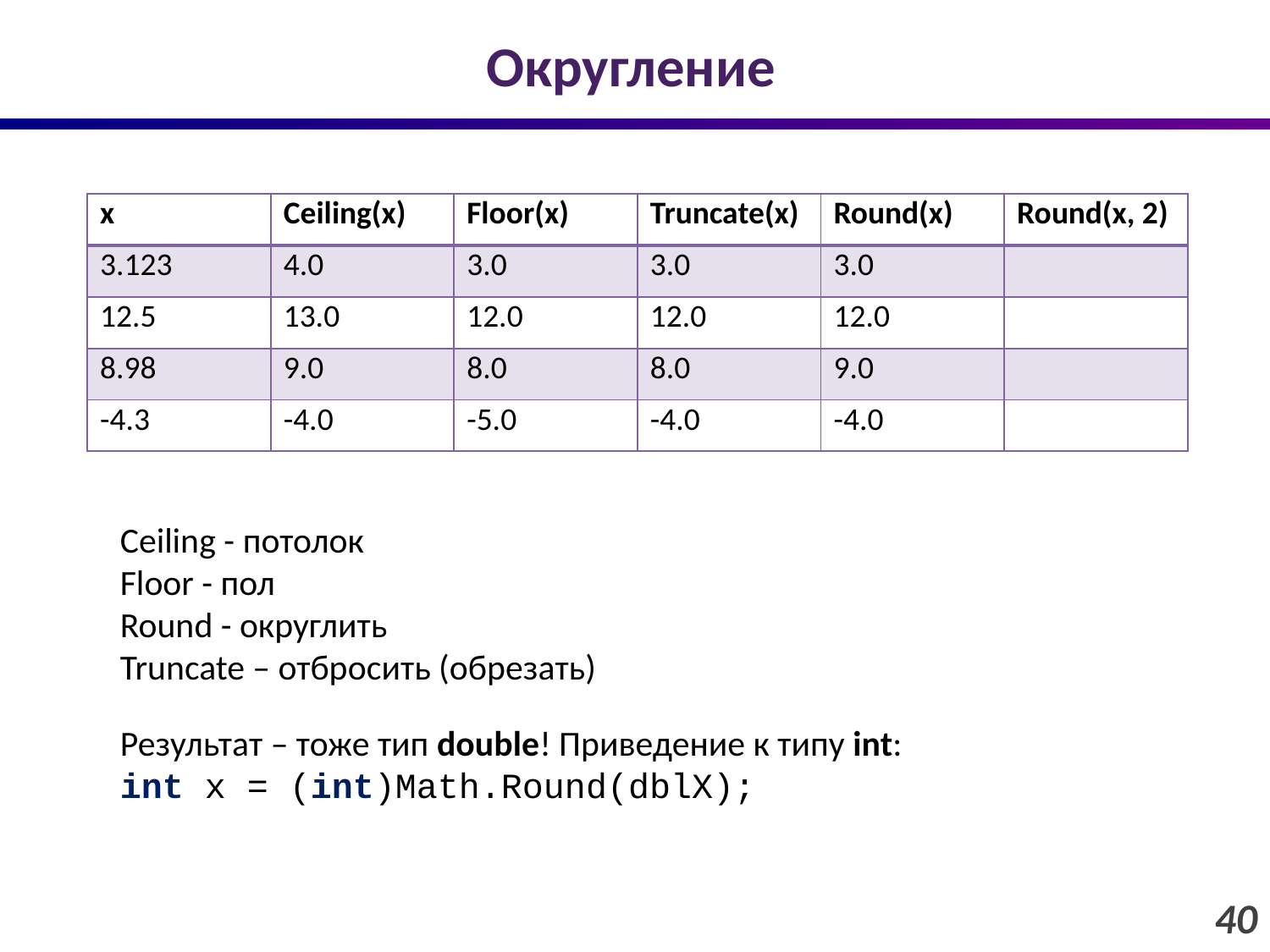

# Округление
| x | Ceiling(x) | Floor(x) | Truncate(x) | Round(x) | Round(x, 2) |
| --- | --- | --- | --- | --- | --- |
| 3.123 | 4.0 | 3.0 | 3.0 | 3.0 |  |
| 12.5 | 13.0 | 12.0 | 12.0 | 12.0 |  |
| 8.98 | 9.0 | 8.0 | 8.0 | 9.0 |  |
| -4.3 | -4.0 | -5.0 | -4.0 | -4.0 |  |
Ceiling - потолок
Floor - пол
Round - округлить
Truncate – отбросить (обрезать)
Результат – тоже тип double! Приведение к типу int:
int x = (int)Math.Round(dblX);
40